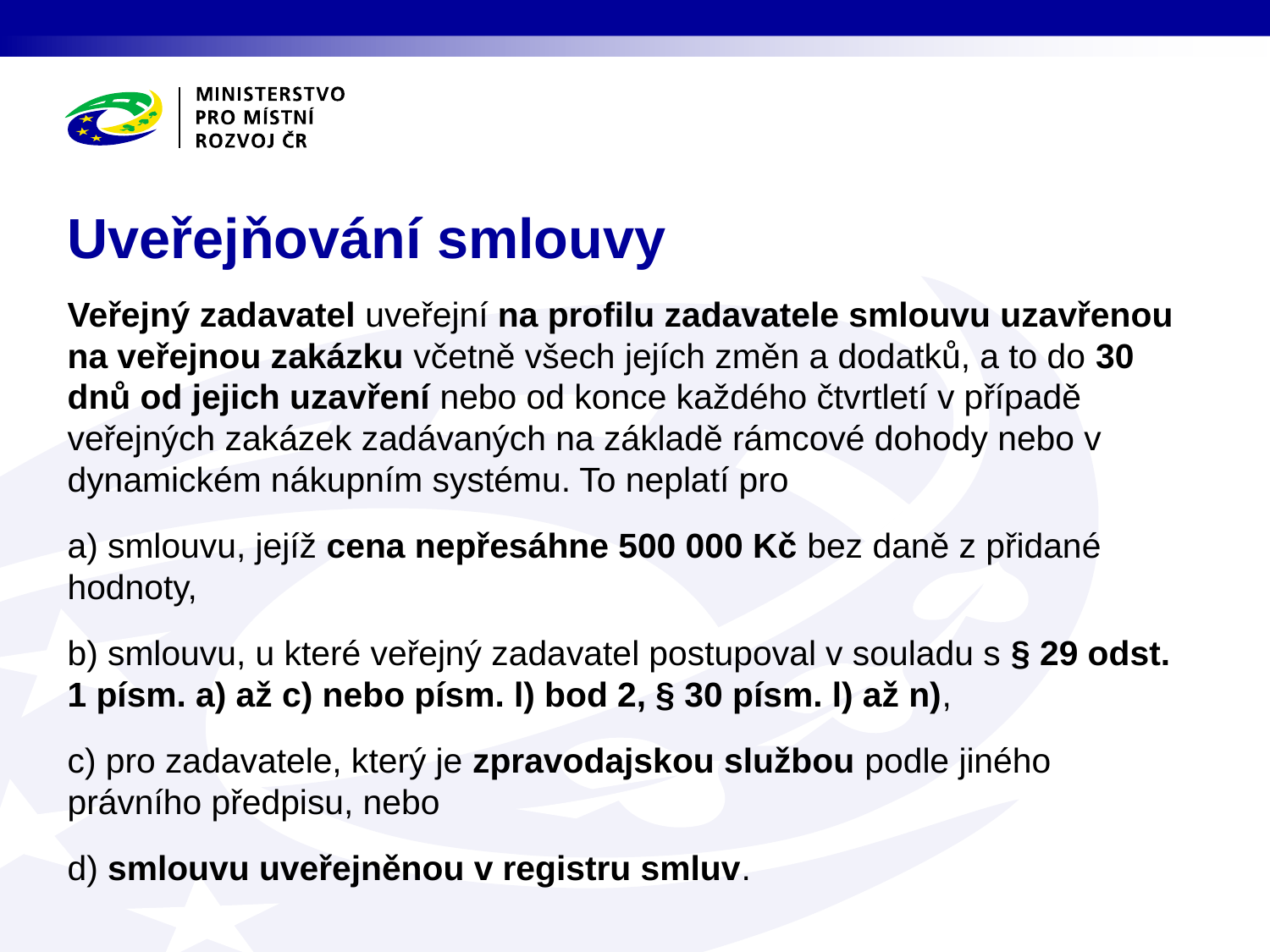

# Uveřejňování smlouvy
Veřejný zadavatel uveřejní na profilu zadavatele smlouvu uzavřenou na veřejnou zakázku včetně všech jejích změn a dodatků, a to do 30 dnů od jejich uzavření nebo od konce každého čtvrtletí v případě veřejných zakázek zadávaných na základě rámcové dohody nebo v dynamickém nákupním systému. To neplatí pro
a) smlouvu, jejíž cena nepřesáhne 500 000 Kč bez daně z přidané hodnoty,
b) smlouvu, u které veřejný zadavatel postupoval v souladu s § 29 odst. 1 písm. a) až c) nebo písm. l) bod 2, § 30 písm. l) až n),
c) pro zadavatele, který je zpravodajskou službou podle jiného právního předpisu, nebo
d) smlouvu uveřejněnou v registru smluv.